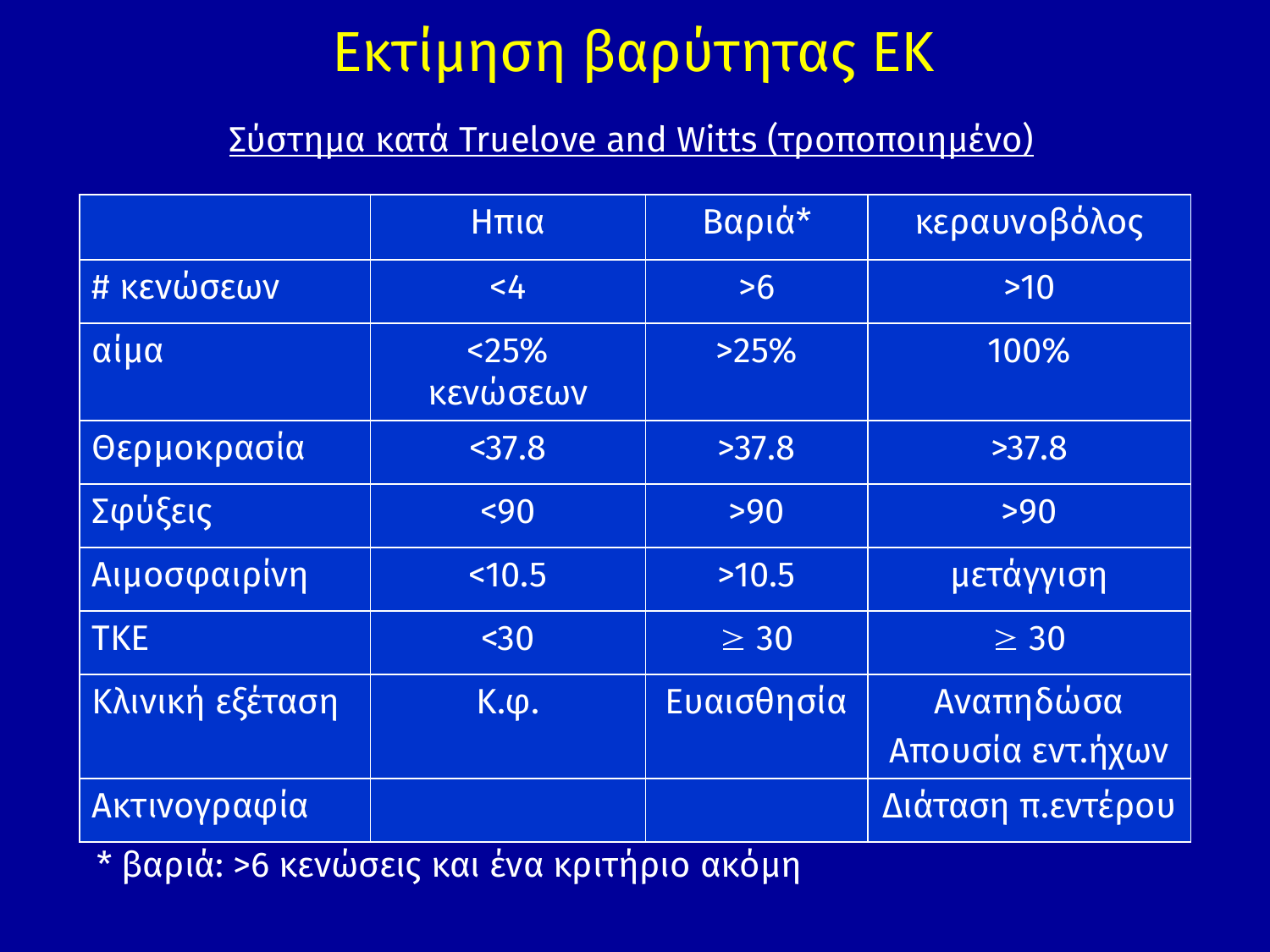

# Εκτίμηση βαρύτητας ΕΚ
Σύστημα κατά Truelove and Witts (τροποποιημένο)
|  | Ηπια | Βαριά\* | κεραυνοβόλος |
| --- | --- | --- | --- |
| # κενώσεων | <4 | >6 | >10 |
| αίμα | <25% κενώσεων | >25% | 100% |
| Θερμοκρασία | <37.8 | >37.8 | >37.8 |
| Σφύξεις | <90 | >90 | >90 |
| Αιμοσφαιρίνη | <10.5 | >10.5 | μετάγγιση |
| ΤΚΕ | <30 | ≥ 30 | ≥ 30 |
| Κλινική εξέταση | Κ.φ. | Ευαισθησία | Αναπηδώσα Απουσία εντ.ήχων |
| Ακτινογραφία |  |  | Διάταση π.εντέρου |
* βαριά: >6 κενώσεις και ένα κριτήριο ακόμη